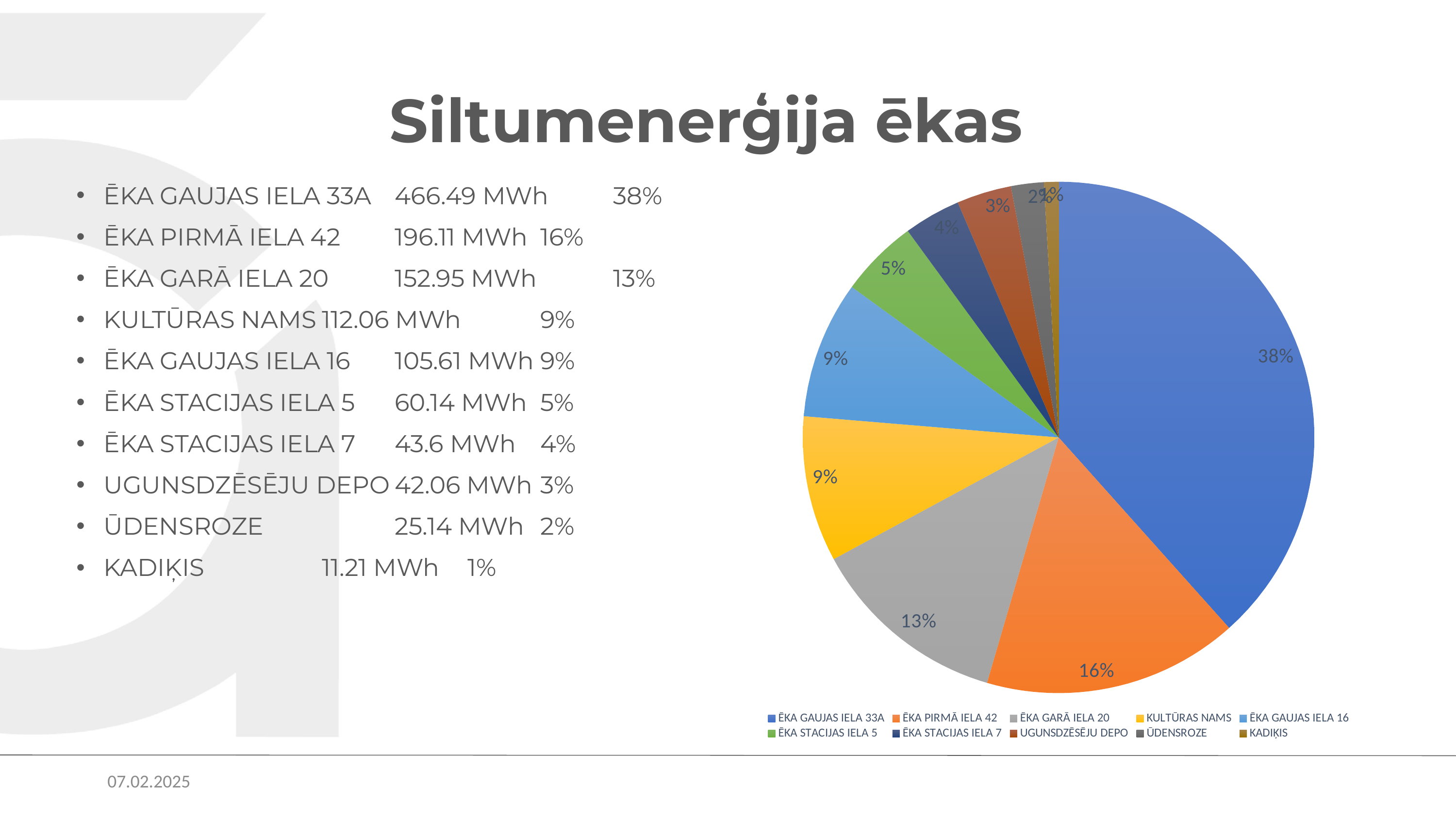

# Siltumenerģija ēkas

### Chart

| Category |  |
|---|---|
| ĒKA GAUJAS IELA 33A | 466.49 |
| ĒKA PIRMĀ IELA 42 | 196.11 |
| ĒKA GARĀ IELA 20 | 152.95000000000002 |
| KULTŪRAS NAMS | 112.06 |
| ĒKA GAUJAS IELA 16 | 105.61 |
| ĒKA STACIJAS IELA 5 | 60.14000000000001 |
| ĒKA STACIJAS IELA 7 | 43.599999999999994 |
| UGUNSDZĒSĒJU DEPO | 42.059999999999995 |
| ŪDENSROZE | 25.14 |
| KADIĶIS | 11.209999999999999 |
ĒKA GAUJAS IELA 33A	466.49 MWh 	38%
ĒKA PIRMĀ IELA 42	196.11 MWh 	16%
ĒKA GARĀ IELA 20	152.95 MWh 	13%
KULTŪRAS NAMS	112.06 MWh 	9%
ĒKA GAUJAS IELA 16	105.61 MWh 	9%
ĒKA STACIJAS IELA 5	60.14 MWh 	5%
ĒKA STACIJAS IELA 7	43.6 MWh 	4%
UGUNSDZĒSĒJU DEPO	42.06 MWh 	3%
ŪDENSROZE		25.14 MWh 	2%
KADIĶIS		11.21 MWh 	1%

07.02.2025